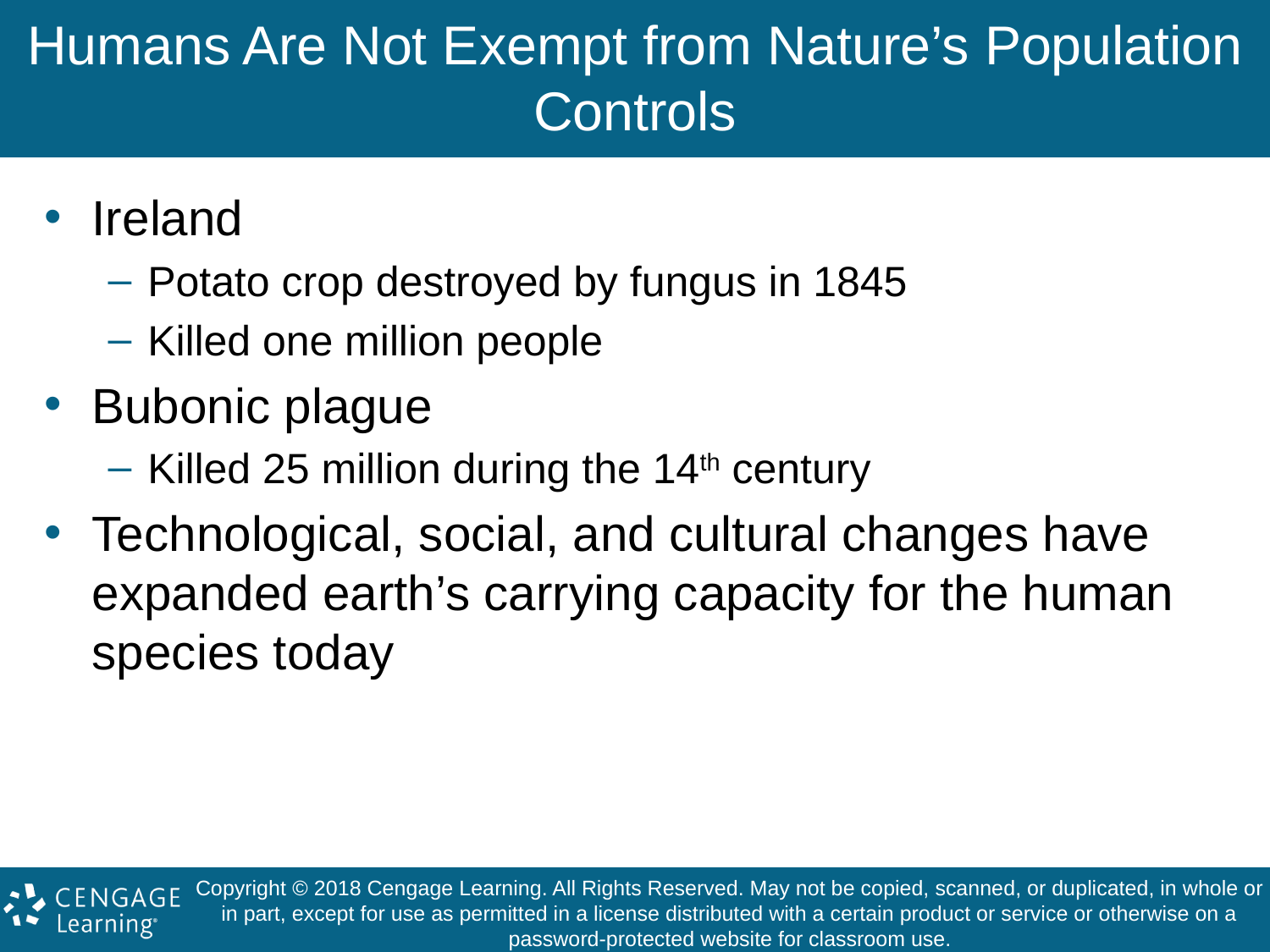

# Humans Are Not Exempt from Nature’s Population Controls
Ireland
Potato crop destroyed by fungus in 1845
Killed one million people
Bubonic plague
Killed 25 million during the 14th century
Technological, social, and cultural changes have expanded earth’s carrying capacity for the human species today